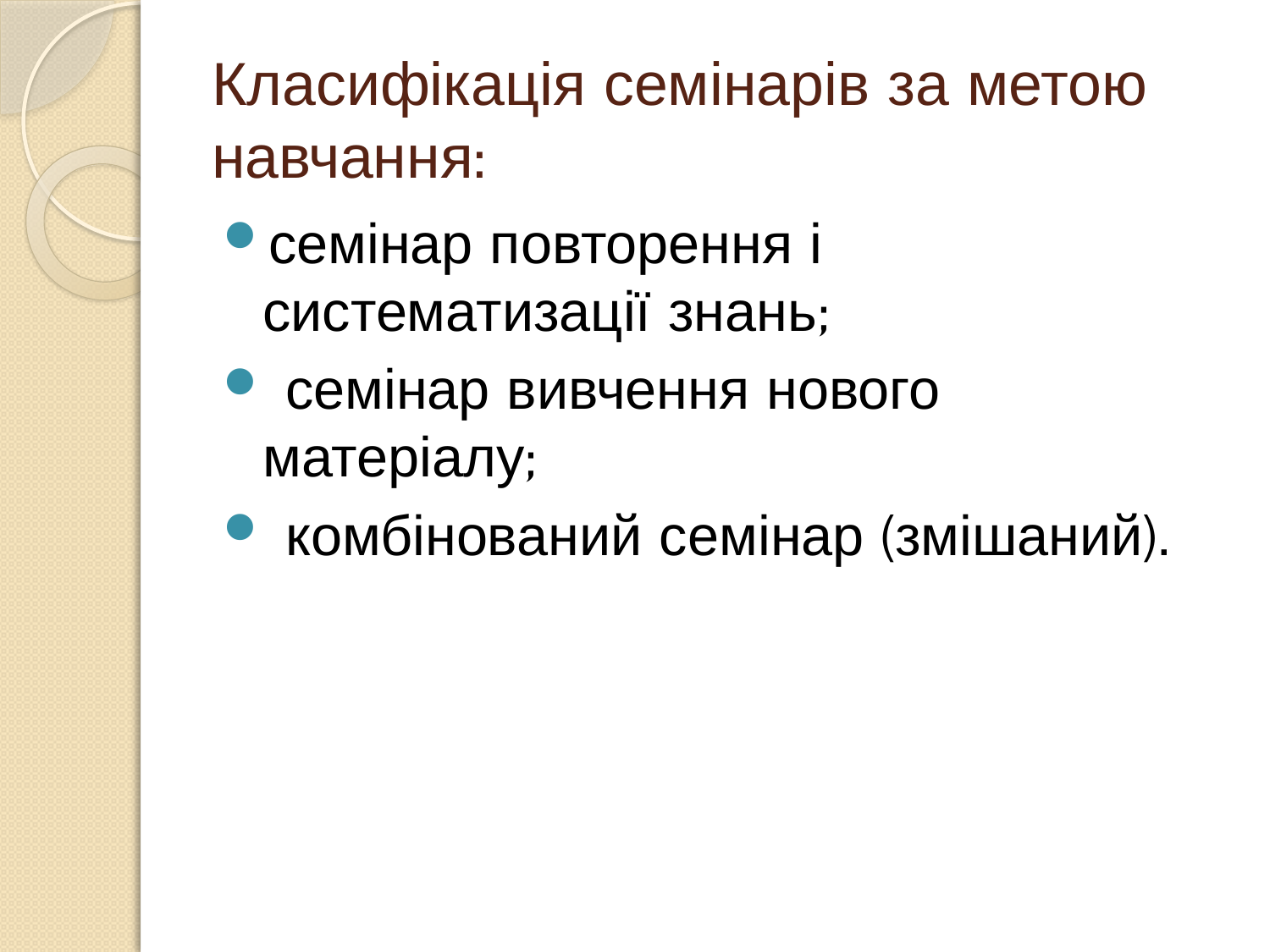

# Класифікація семінарів за метою навчання:
семінар повторення і систематизації знань;
 семінар вивчення нового матеріалу;
 комбінований семінар (змішаний).